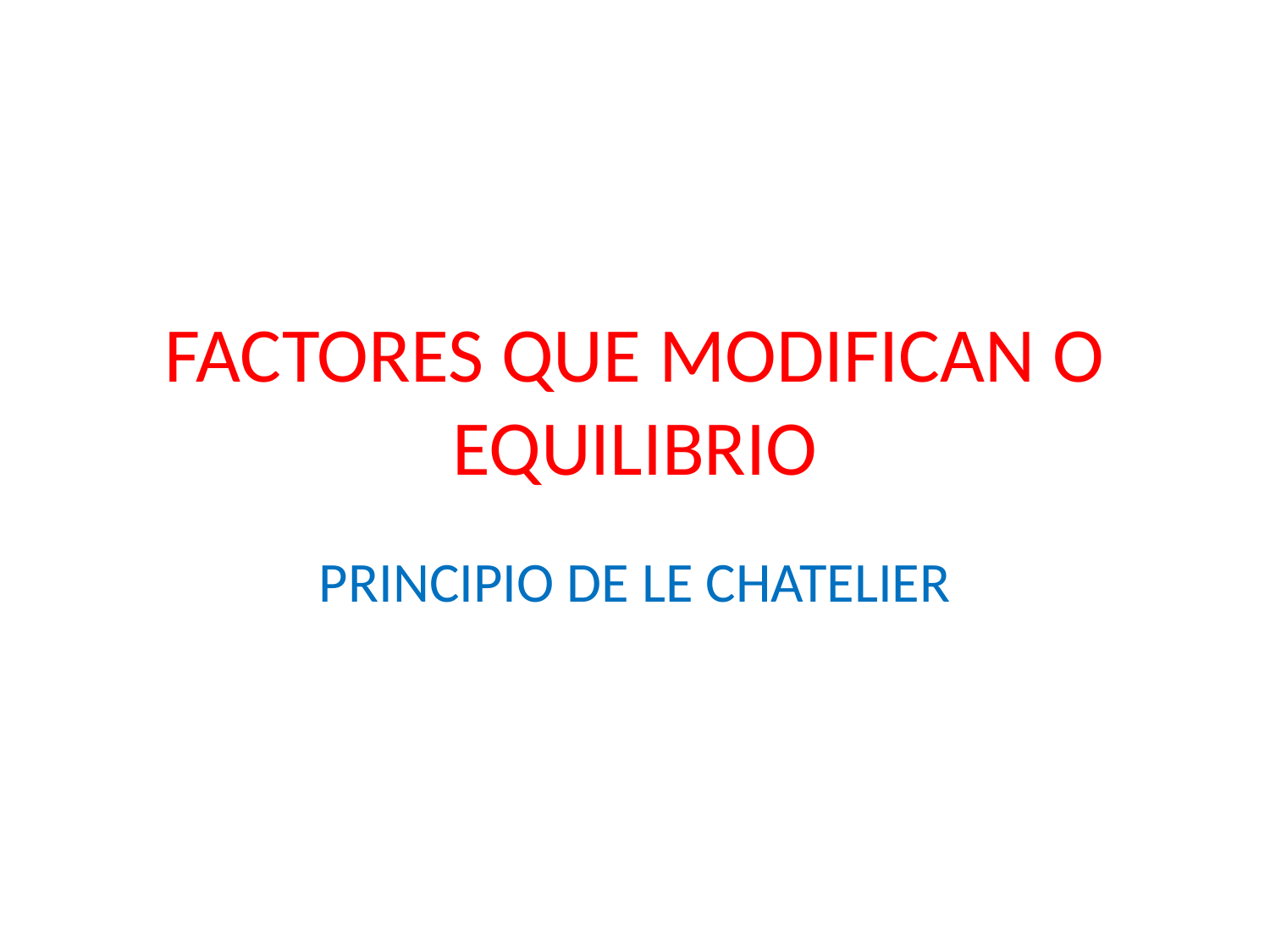

# FACTORES QUE MODIFICAN O EQUILIBRIO
PRINCIPIO DE LE CHATELIER